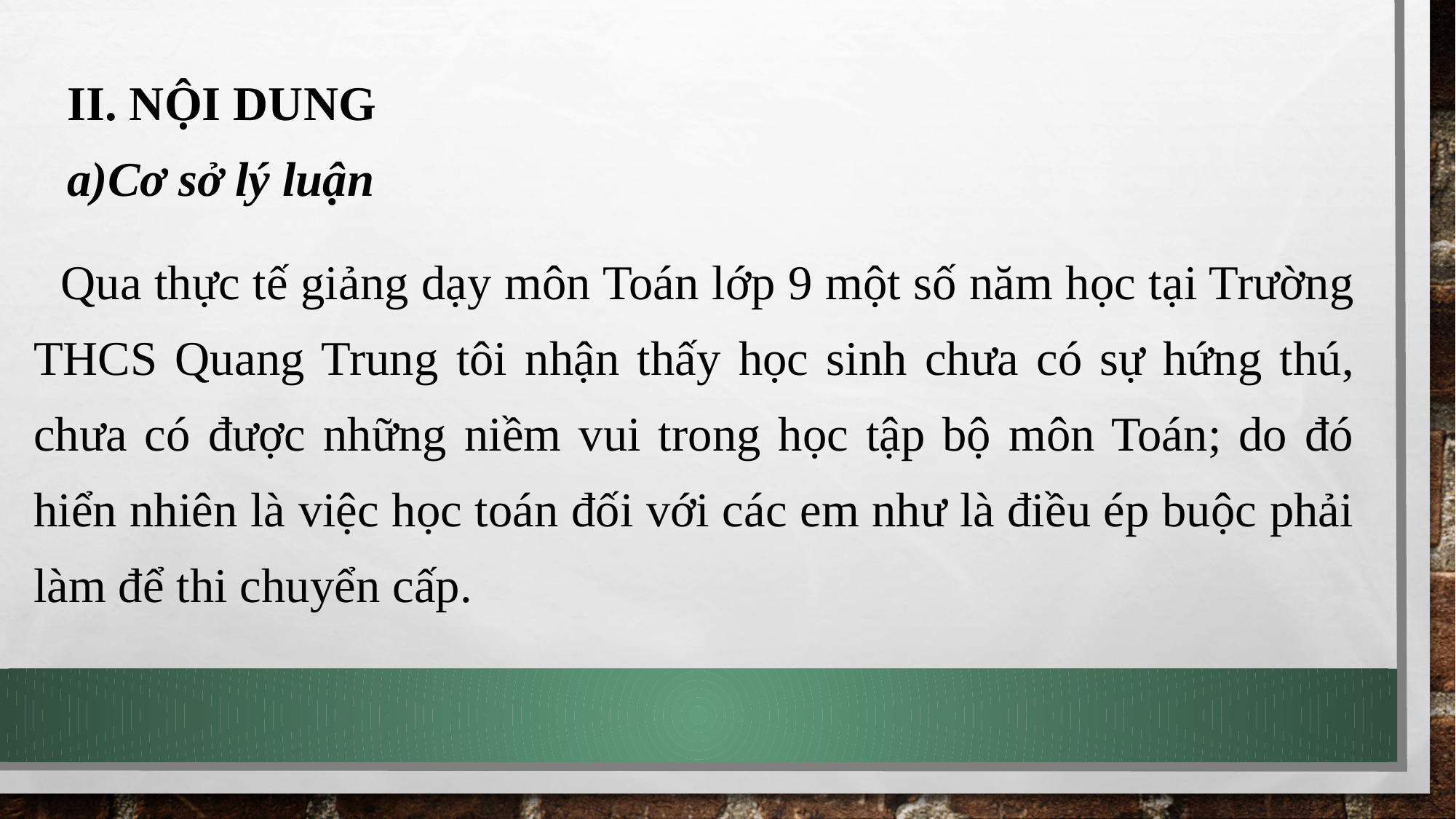

II. NỘI DUNG
a)Cơ sở lý luận
Qua thực tế giảng dạy môn Toán lớp 9 một số năm học tại Trường THCS Quang Trung tôi nhận thấy học sinh chưa có sự hứng thú, chưa có được những niềm vui trong học tập bộ môn Toán; do đó hiển nhiên là việc học toán đối với các em như là điều ép buộc phải làm để thi chuyển cấp.